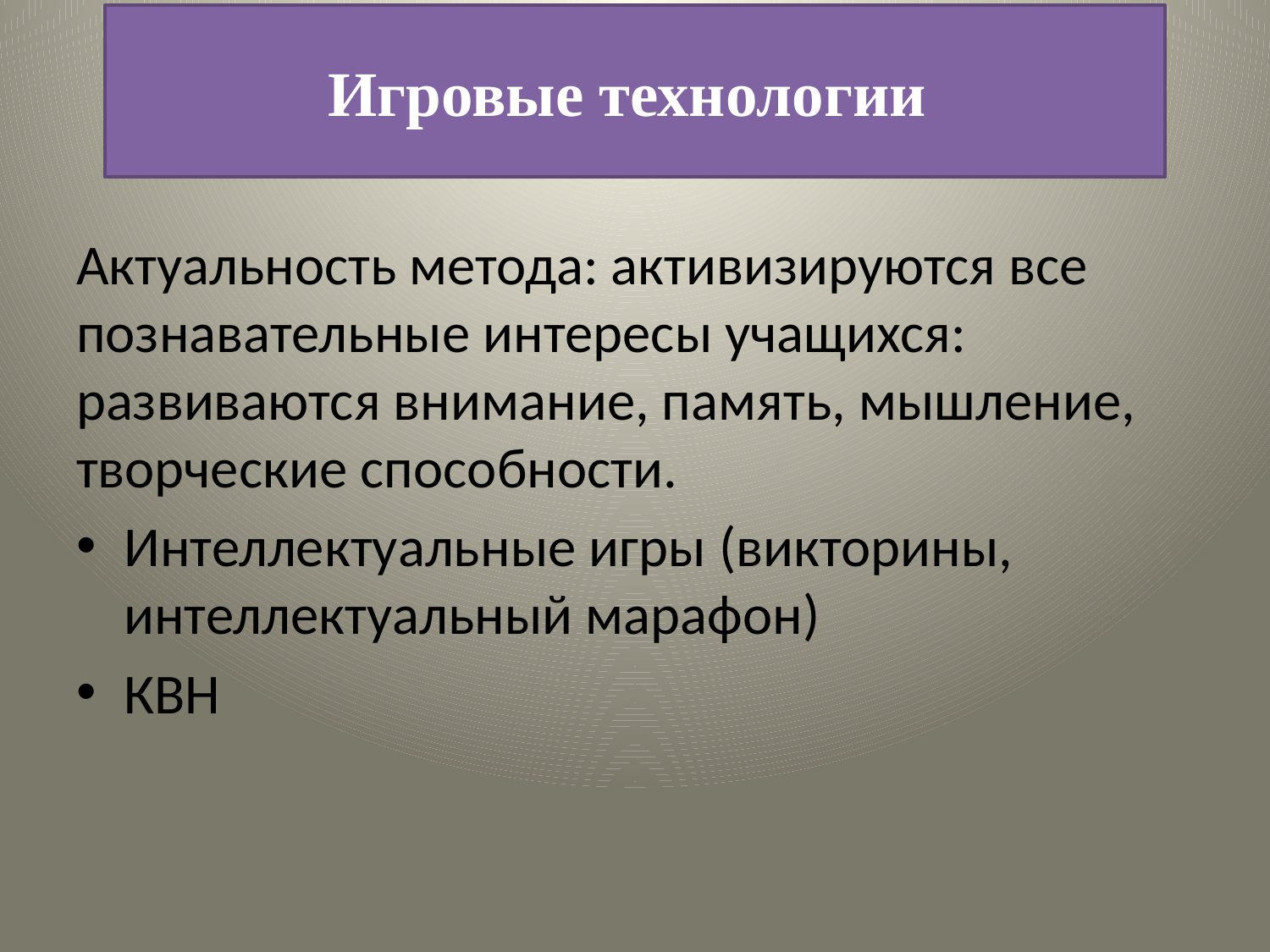

# Игровые технологии
Актуальность метода: активизируются все познавательные интересы учащихся: развиваются внимание, память, мышление, творческие способности.
Интеллектуальные игры (викторины, интеллектуальный марафон)
КВН